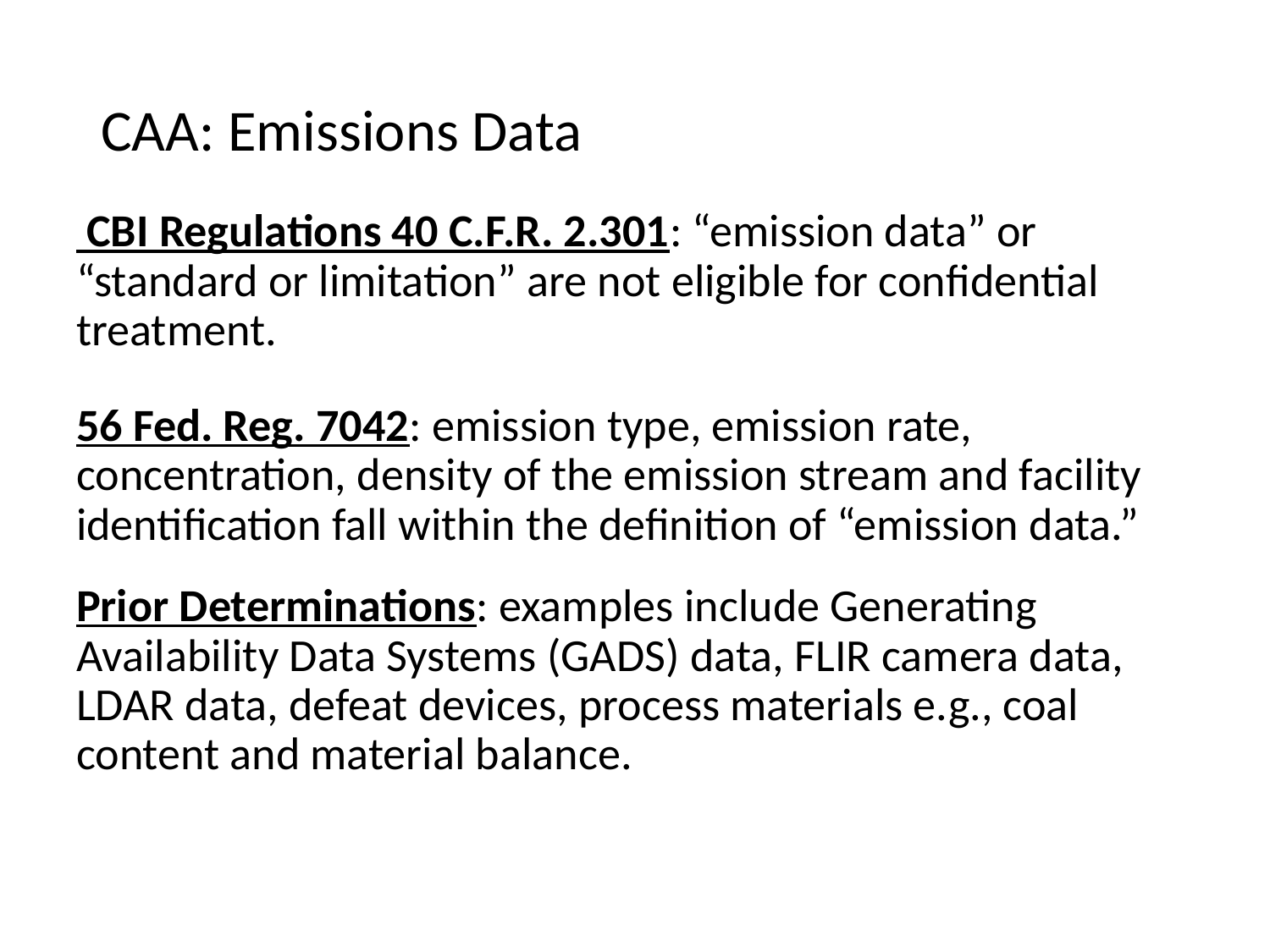

# CAA: Emissions Data
 CBI Regulations 40 C.F.R. 2.301: “emission data” or “standard or limitation” are not eligible for confidential treatment.

56 Fed. Reg. 7042: emission type, emission rate, concentration, density of the emission stream and facility identification fall within the definition of “emission data.”
Prior Determinations: examples include Generating Availability Data Systems (GADS) data, FLIR camera data, LDAR data, defeat devices, process materials e.g., coal content and material balance.